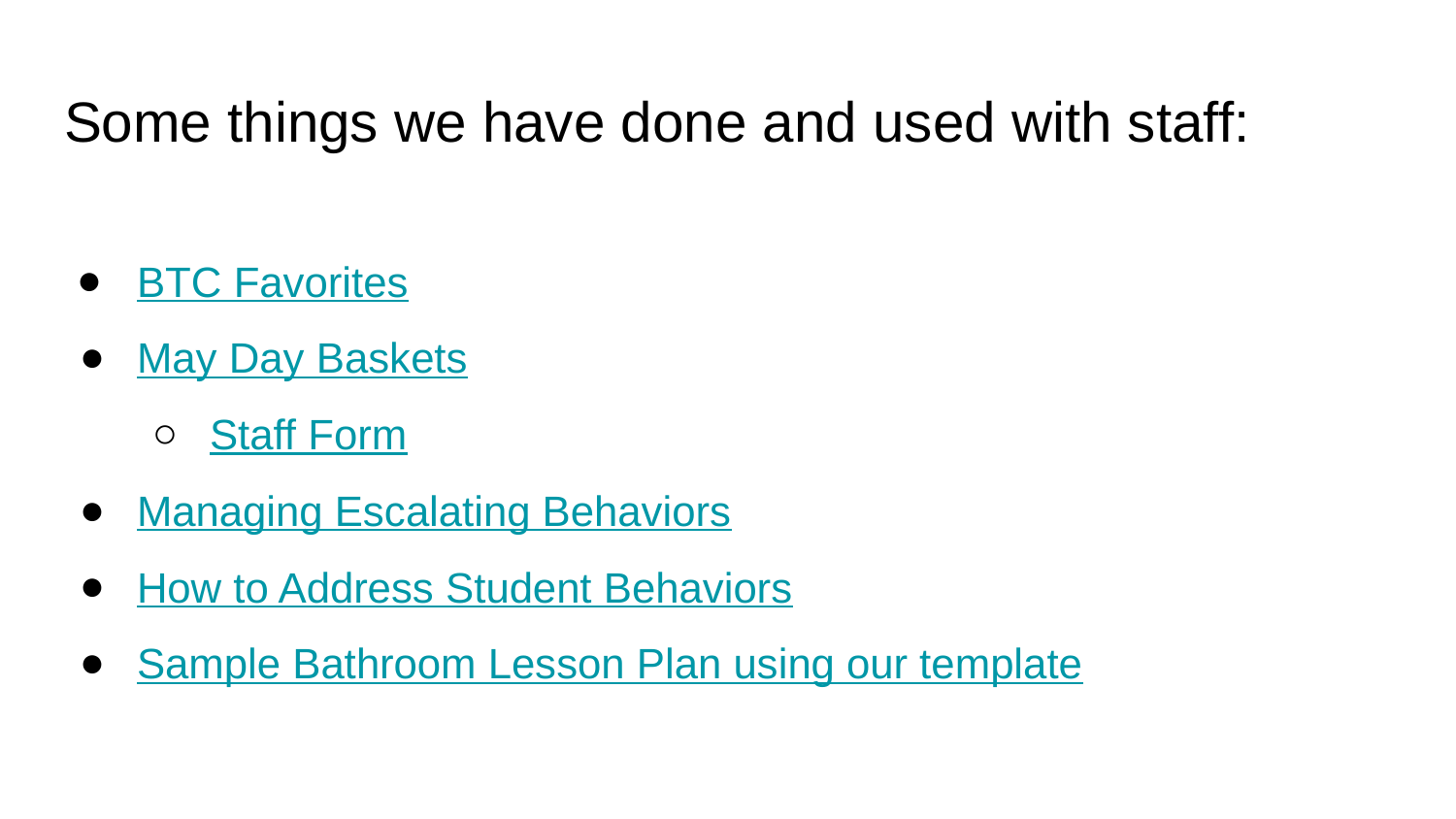

# Some things we have done and used with staff:
BTC Favorites
May Day Baskets
Staff Form
Managing Escalating Behaviors
How to Address Student Behaviors
Sample Bathroom Lesson Plan using our template